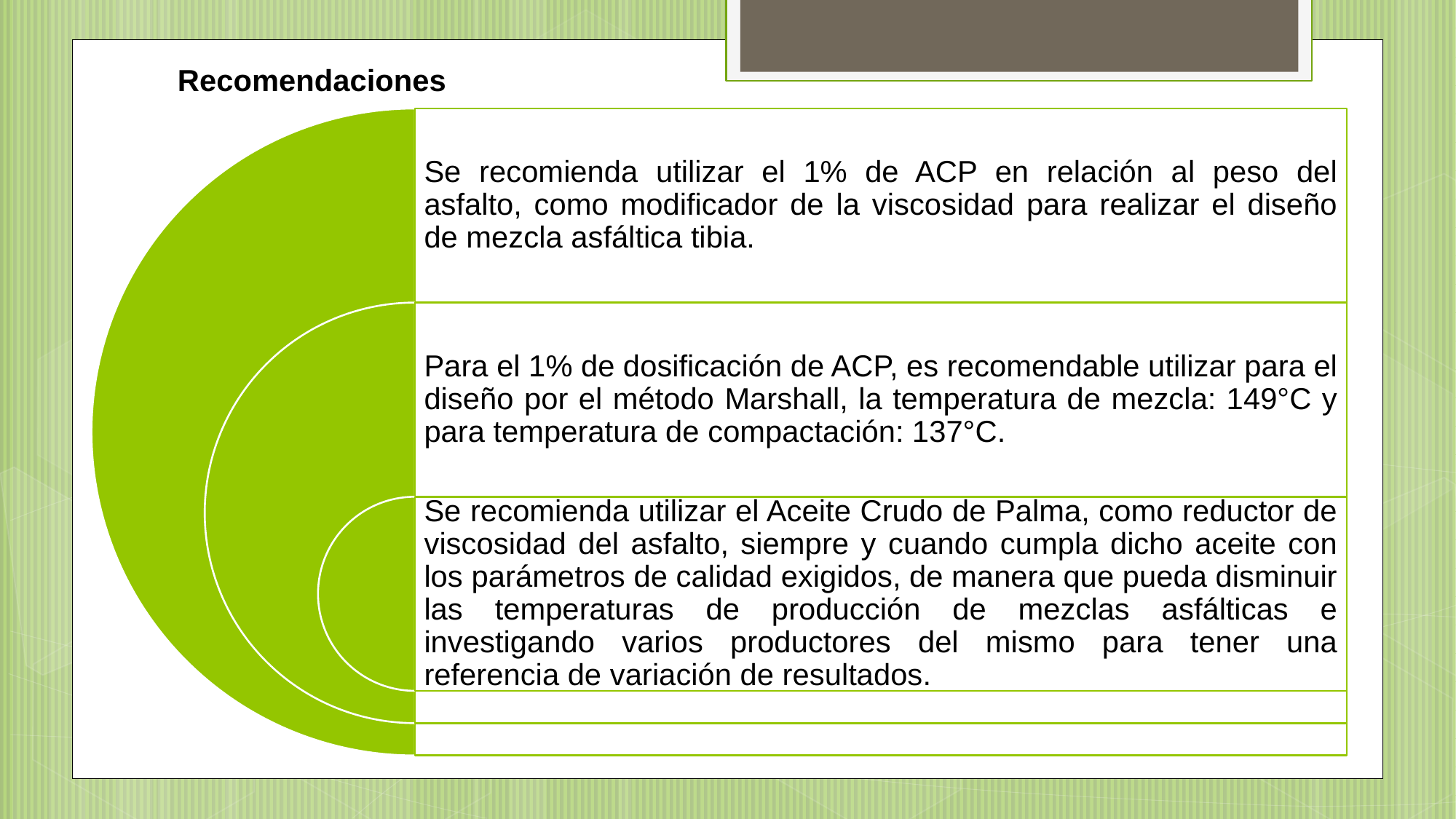

Recomendaciones

Se recomienda utilizar el 1% de ACP en relación al peso del asfalto, como modificador de la viscosidad para realizar el diseño de mezcla asfáltica tibia.
Para el 1% de dosificación de ACP, es recomendable utilizar para el diseño por el método Marshall, la temperatura de mezcla: 149°C y para temperatura de compactación: 137°C.
Se recomienda utilizar el Aceite Crudo de Palma, como reductor de viscosidad del asfalto, siempre y cuando cumpla dicho aceite con los parámetros de calidad exigidos, de manera que pueda disminuir las temperaturas de producción de mezclas asfálticas e investigando varios productores del mismo para tener una referencia de variación de resultados.